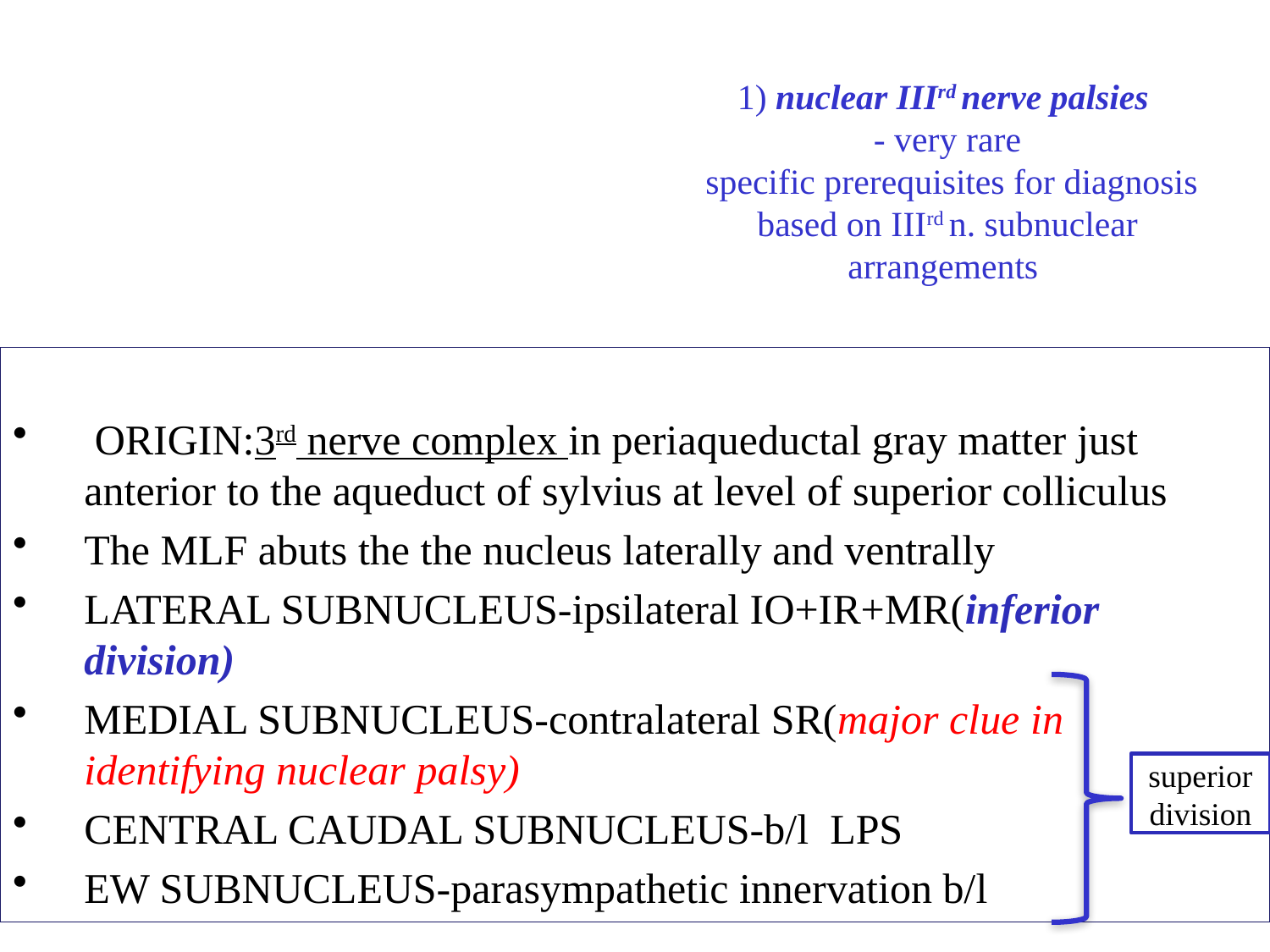

# 1) nuclear IIIrd nerve palsies - very rare specific prerequisites for diagnosis based on IIIrd n. subnuclear arrangements

 ORIGIN:3rd nerve complex in periaqueductal gray matter just anterior to the aqueduct of sylvius at level of superior colliculus
The MLF abuts the the nucleus laterally and ventrally
LATERAL SUBNUCLEUS-ipsilateral IO+IR+MR(inferior division)
MEDIAL SUBNUCLEUS-contralateral SR(major clue in  identifying nuclear palsy)
CENTRAL CAUDAL SUBNUCLEUS-b/l  LPS
EW SUBNUCLEUS-parasympathetic innervation b/l

superior division